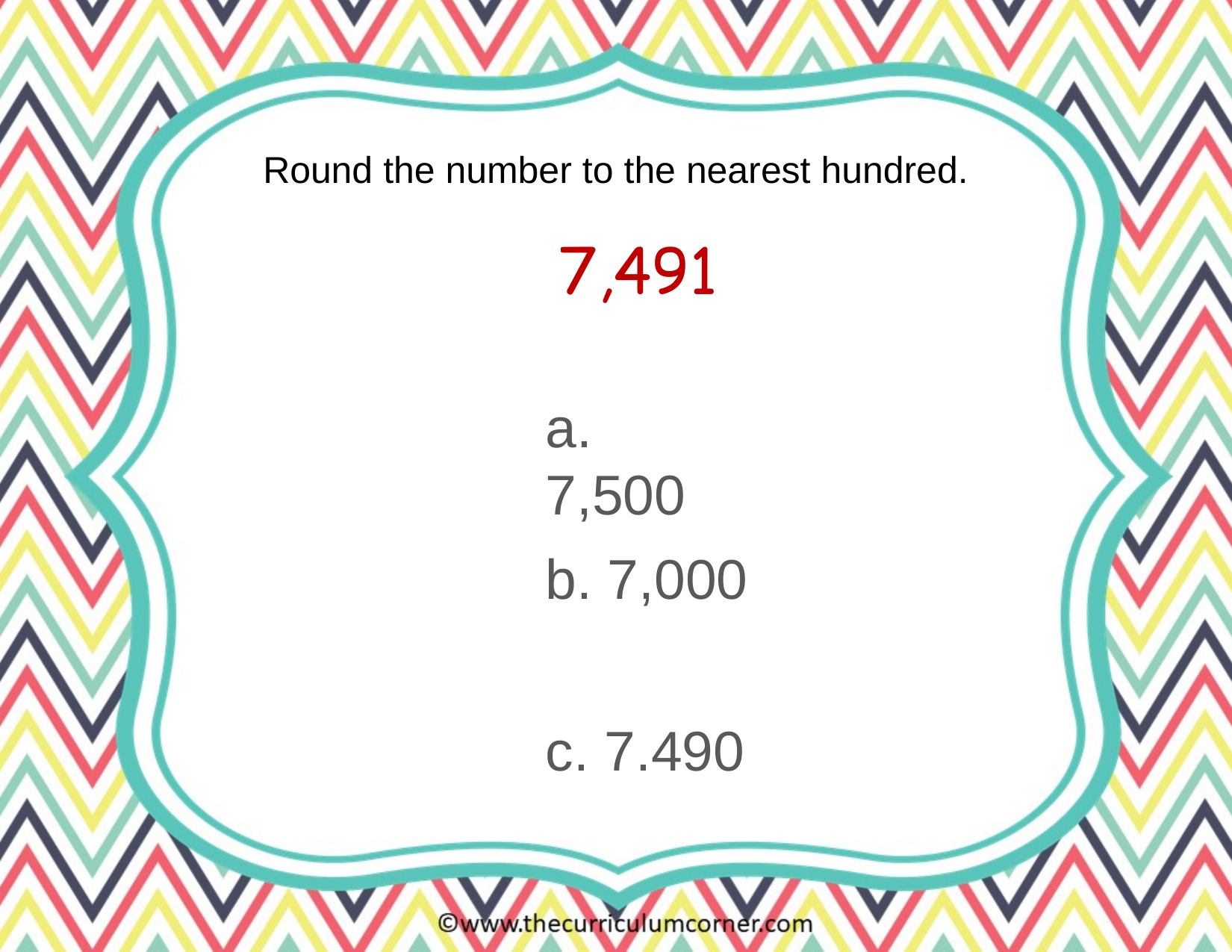

Round the number to the nearest hundred.
7,491
a. 7,500
b. 7,000
c. 7.490